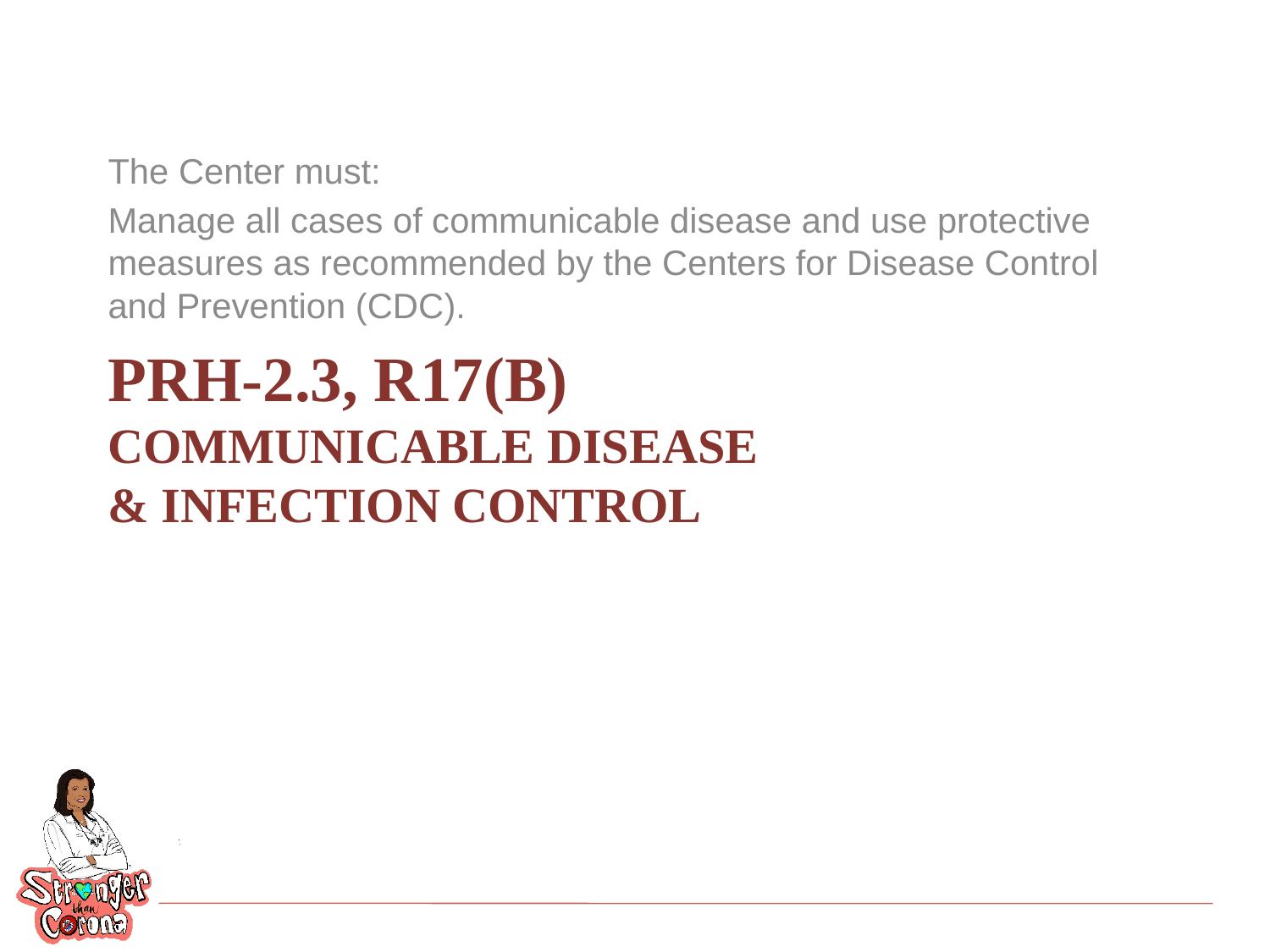

The Center must:
Manage all cases of communicable disease and use protective measures as recommended by the Centers for Disease Control and Prevention (CDC).
# PRH-2.3, R17(b) Communicable Disease & Infection Control